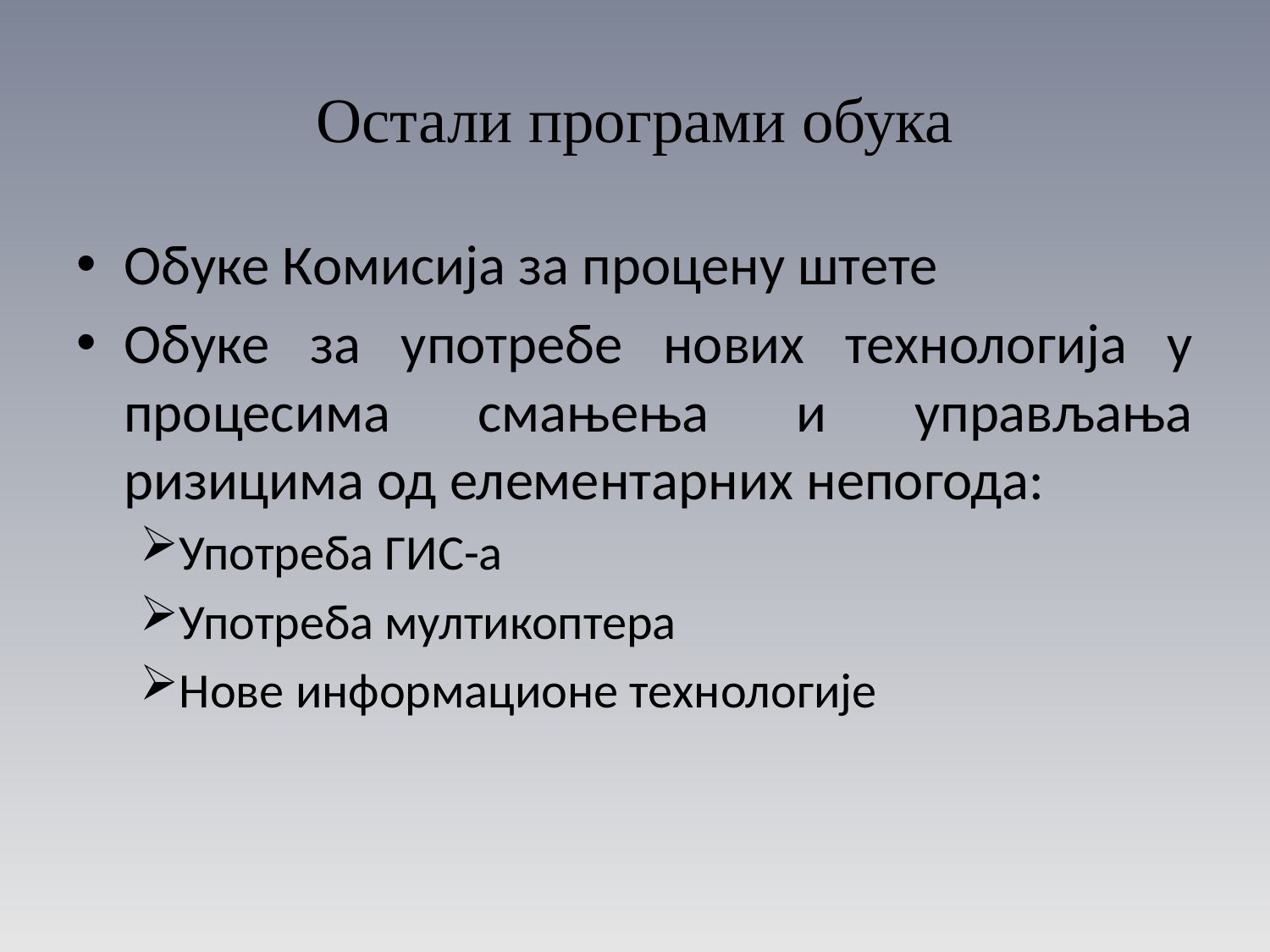

# Остали програми обука
Обуке Комисија за процену штете
Обуке за употребе нових технологија у процесима смањења и управљања ризицима од елементарних непогода:
Употреба ГИС-а
Употреба мултикоптера
Нове информационе технологије